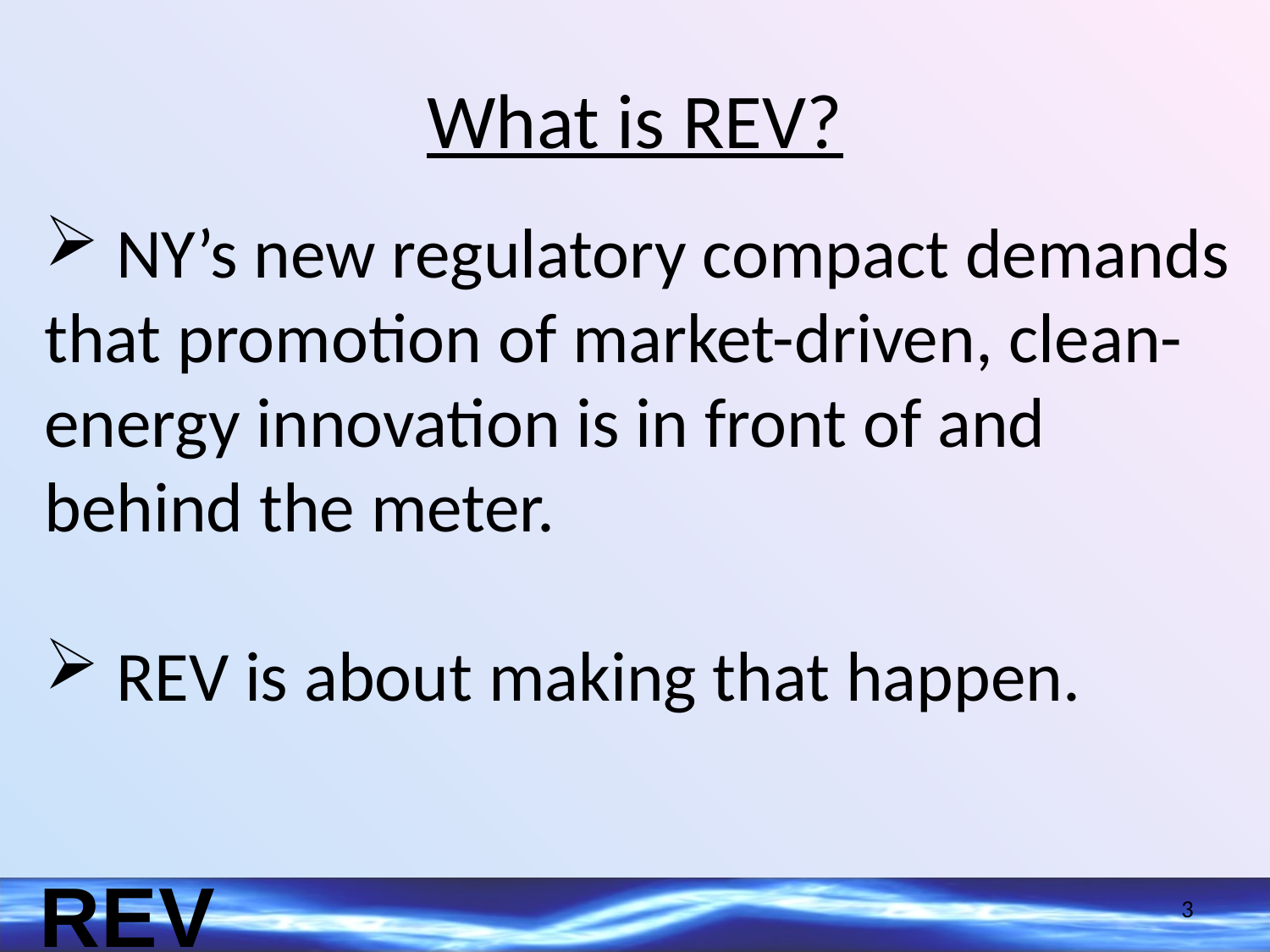

# What is REV?
 NY’s new regulatory compact demands that promotion of market-driven, clean-energy innovation is in front of and behind the meter.

 REV is about making that happen.
3